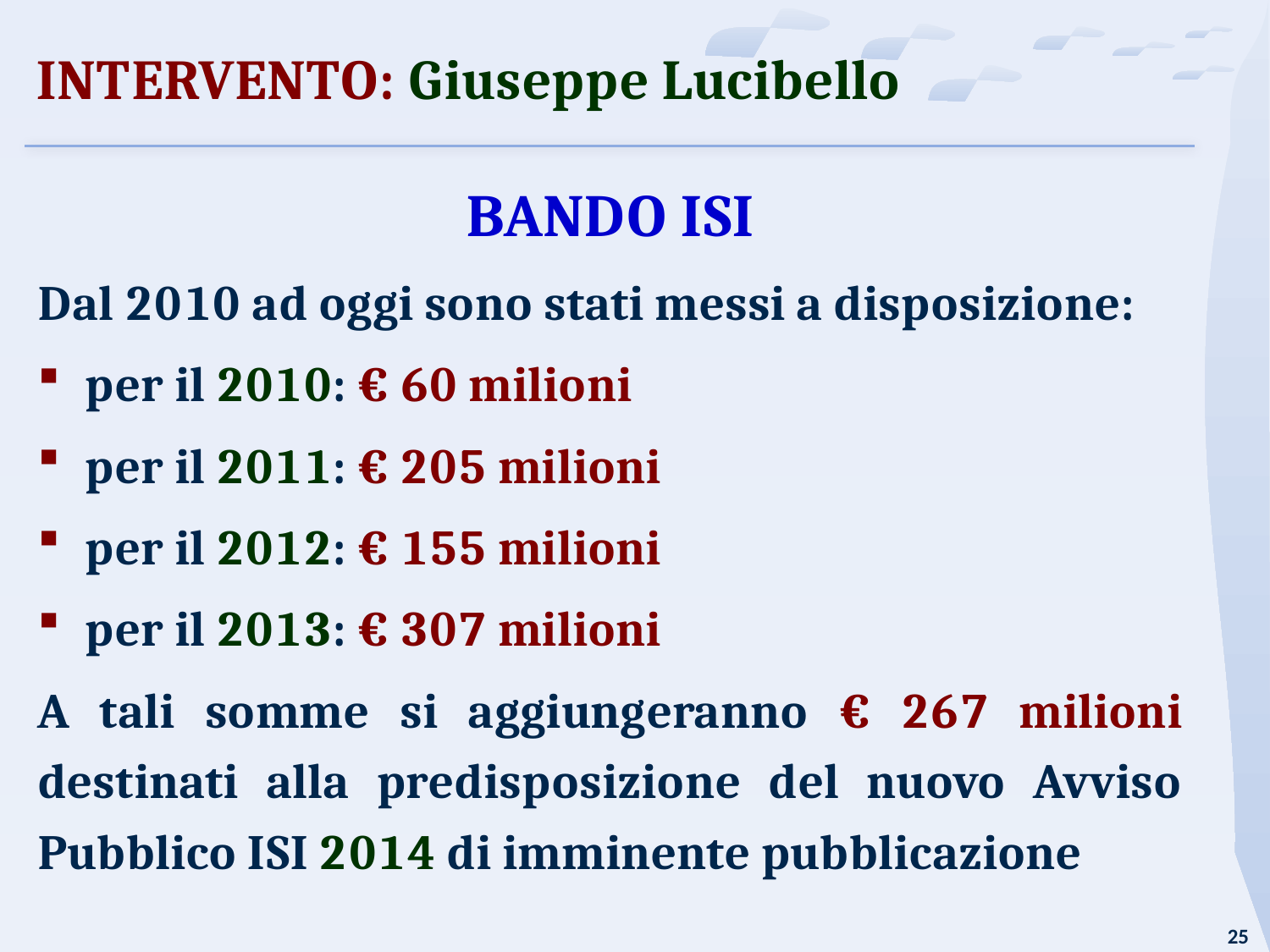

INTERVENTO: Giuseppe Lucibello
BANDO ISI
Dal 2010 ad oggi sono stati messi a disposizione:
per il 2010: € 60 milioni
per il 2011: € 205 milioni
per il 2012: € 155 milioni
per il 2013: € 307 milioni
A tali somme si aggiungeranno € 267 milioni destinati alla predisposizione del nuovo Avviso Pubblico ISI 2014 di imminente pubblicazione